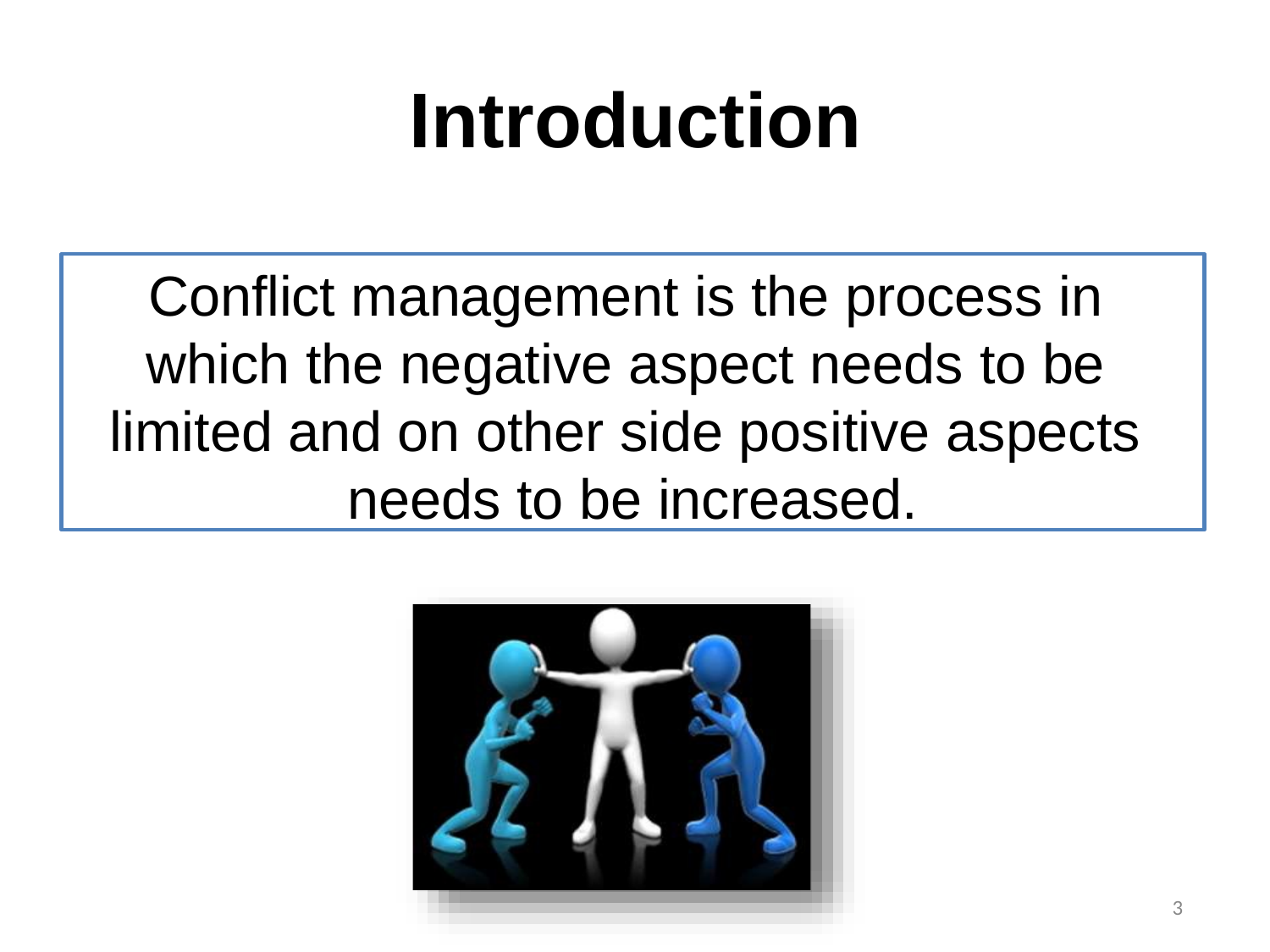

# Introduction
Conflict management is the process in  which the negative aspect needs to be  limited and on other side positive aspects  needs to be increased.

3